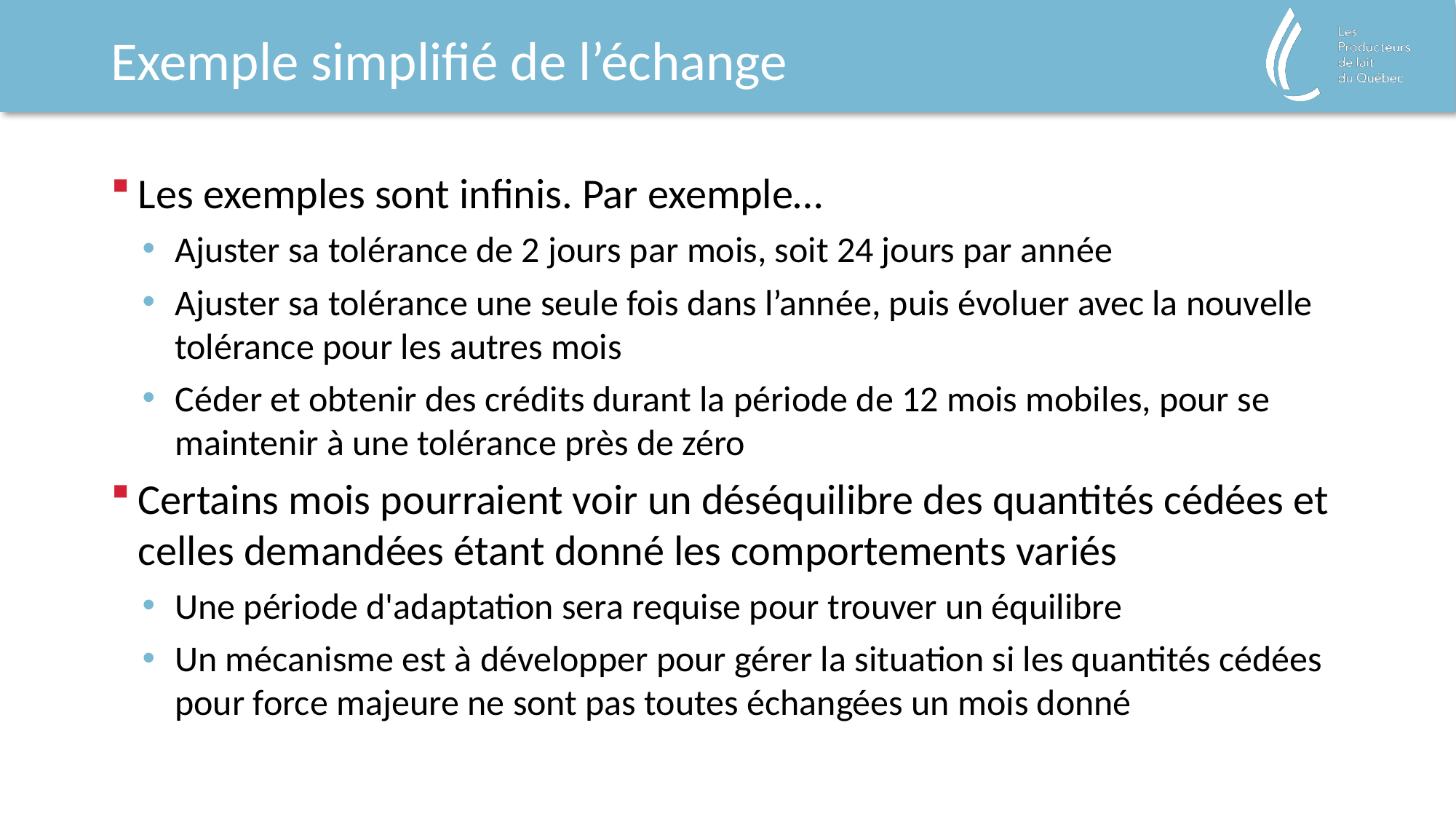

# Exemple simplifié de l’échange
Les exemples sont infinis. Par exemple…
Ajuster sa tolérance de 2 jours par mois, soit 24 jours par année
Ajuster sa tolérance une seule fois dans l’année, puis évoluer avec la nouvelle tolérance pour les autres mois
Céder et obtenir des crédits durant la période de 12 mois mobiles, pour se maintenir à une tolérance près de zéro
Certains mois pourraient voir un déséquilibre des quantités cédées et celles demandées étant donné les comportements variés
Une période d'adaptation sera requise pour trouver un équilibre
Un mécanisme est à développer pour gérer la situation si les quantités cédées pour force majeure ne sont pas toutes échangées un mois donné